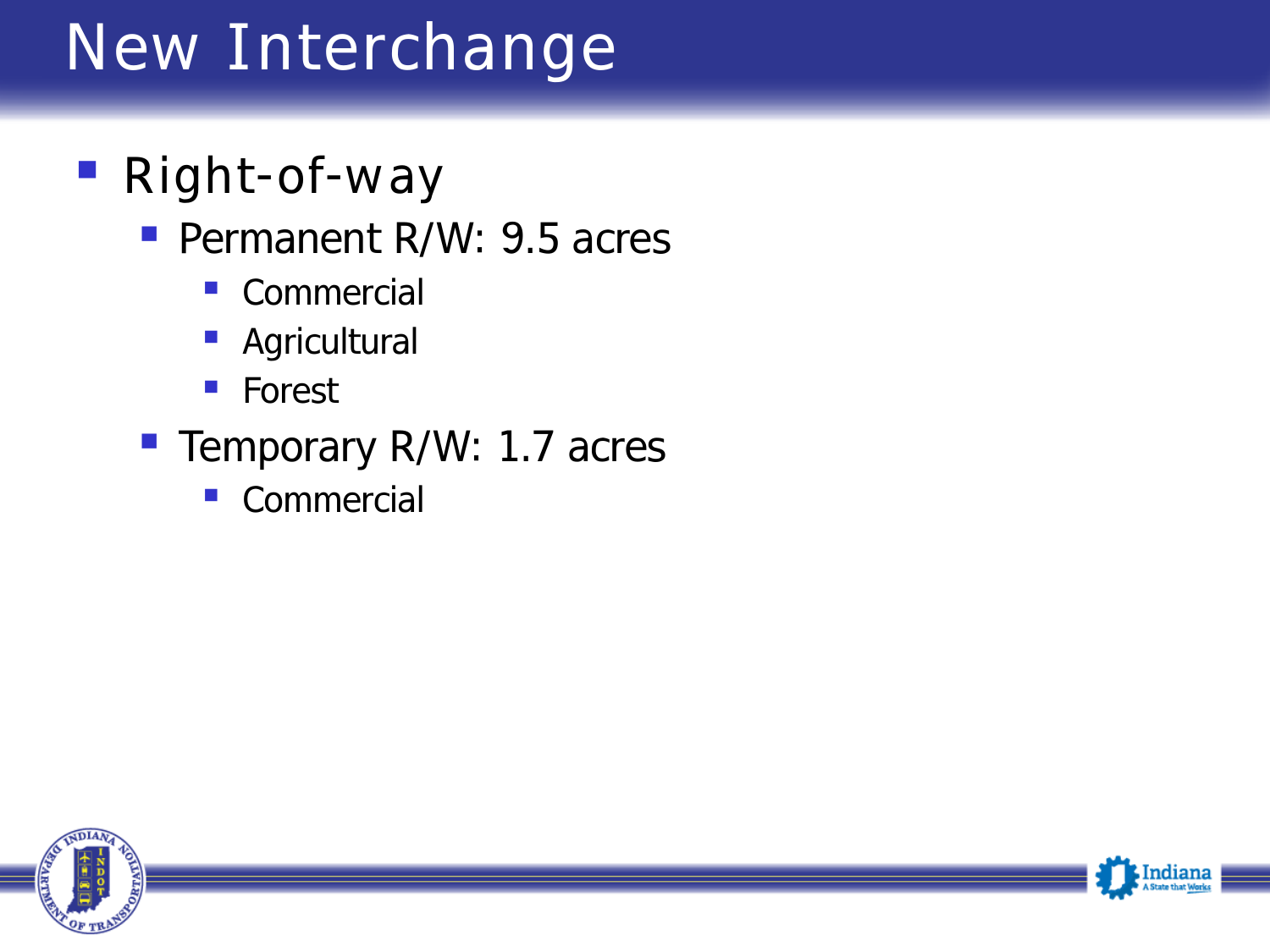

# New Interchange
Right-of-way
Permanent R/W: 9.5 acres
Commercial
Agricultural
Forest
Temporary R/W: 1.7 acres
Commercial